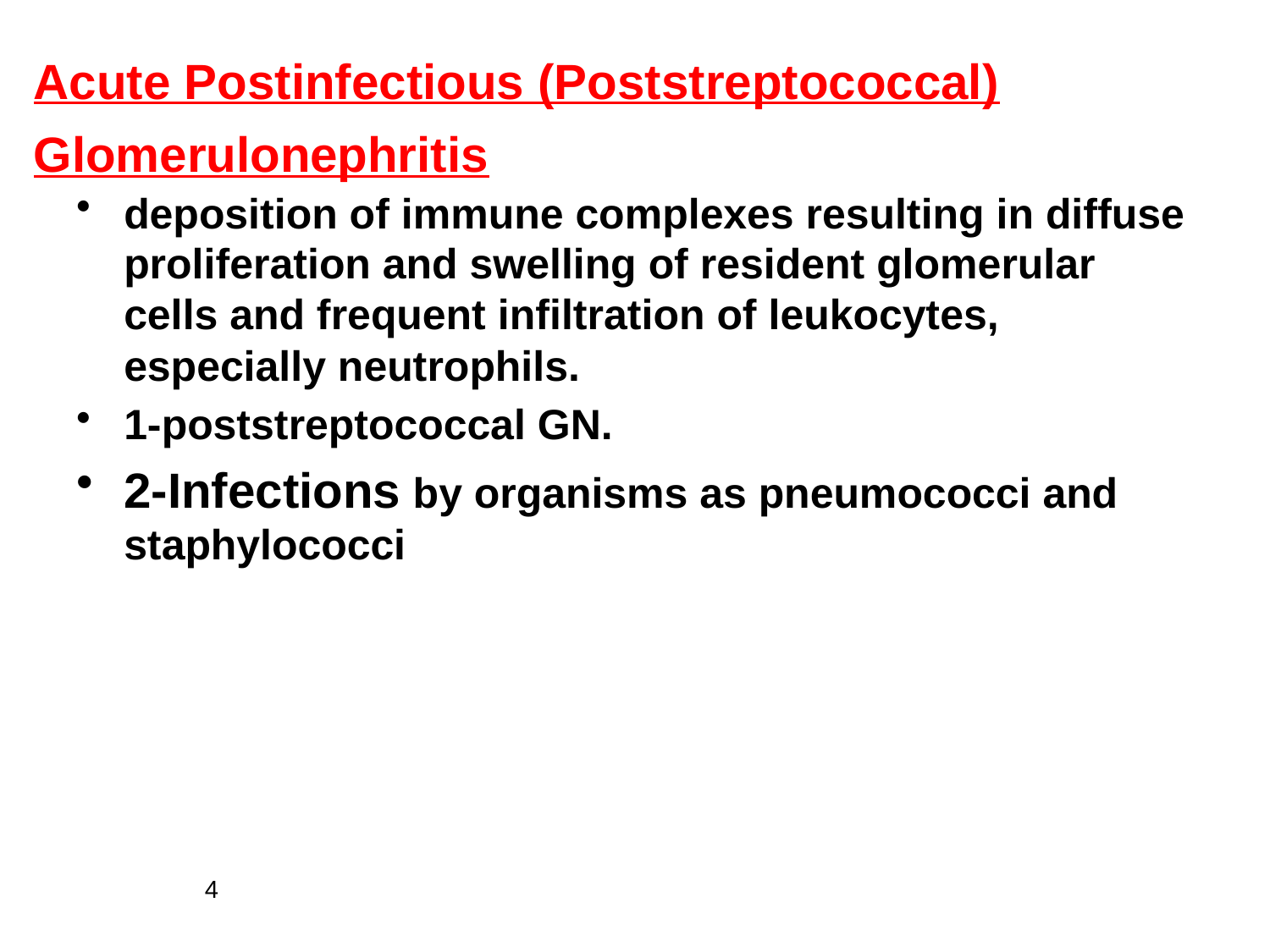

# Acute Postinfectious (Poststreptococcal) Glomerulonephritis
deposition of immune complexes resulting in diffuse proliferation and swelling of resident glomerular cells and frequent infiltration of leukocytes, especially neutrophils.
1-poststreptococcal GN.
2-Infections by organisms as pneumococci and staphylococci

4